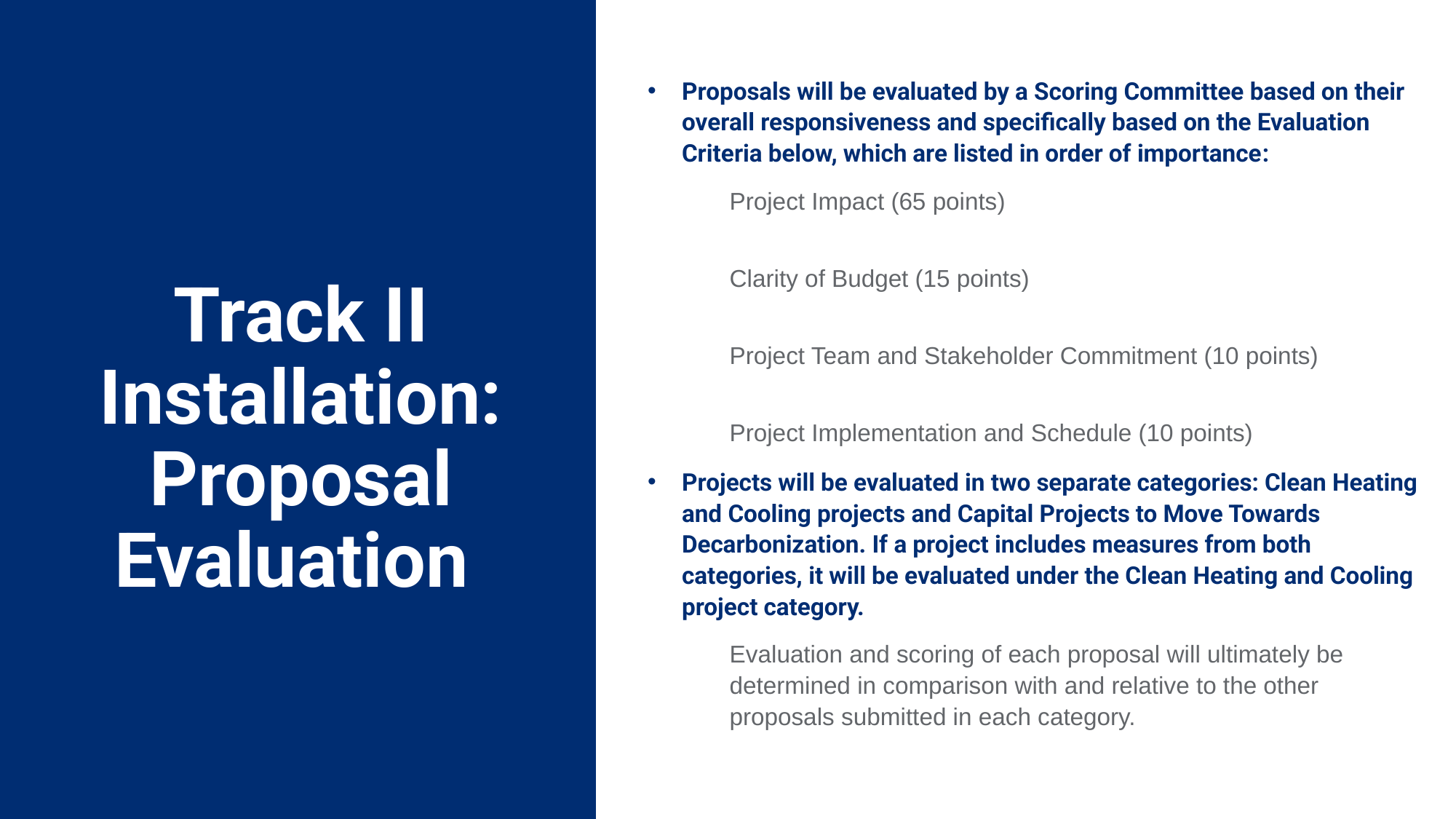

Proposals will be evaluated by a Scoring Committee based on their overall responsiveness and specifically based on the Evaluation Criteria below, which are listed in order of importance:
Project Impact (65 points)

Clarity of Budget (15 points)

Project Team and Stakeholder Commitment (10 points)

Project Implementation and Schedule (10 points)
Projects will be evaluated in two separate categories: Clean Heating and Cooling projects and Capital Projects to Move Towards Decarbonization. If a project includes measures from both categories, it will be evaluated under the Clean Heating and Cooling project category.
Evaluation and scoring of each proposal will ultimately be determined in comparison with and relative to the other proposals submitted in each category.

Track II Installation: Proposal Evaluation